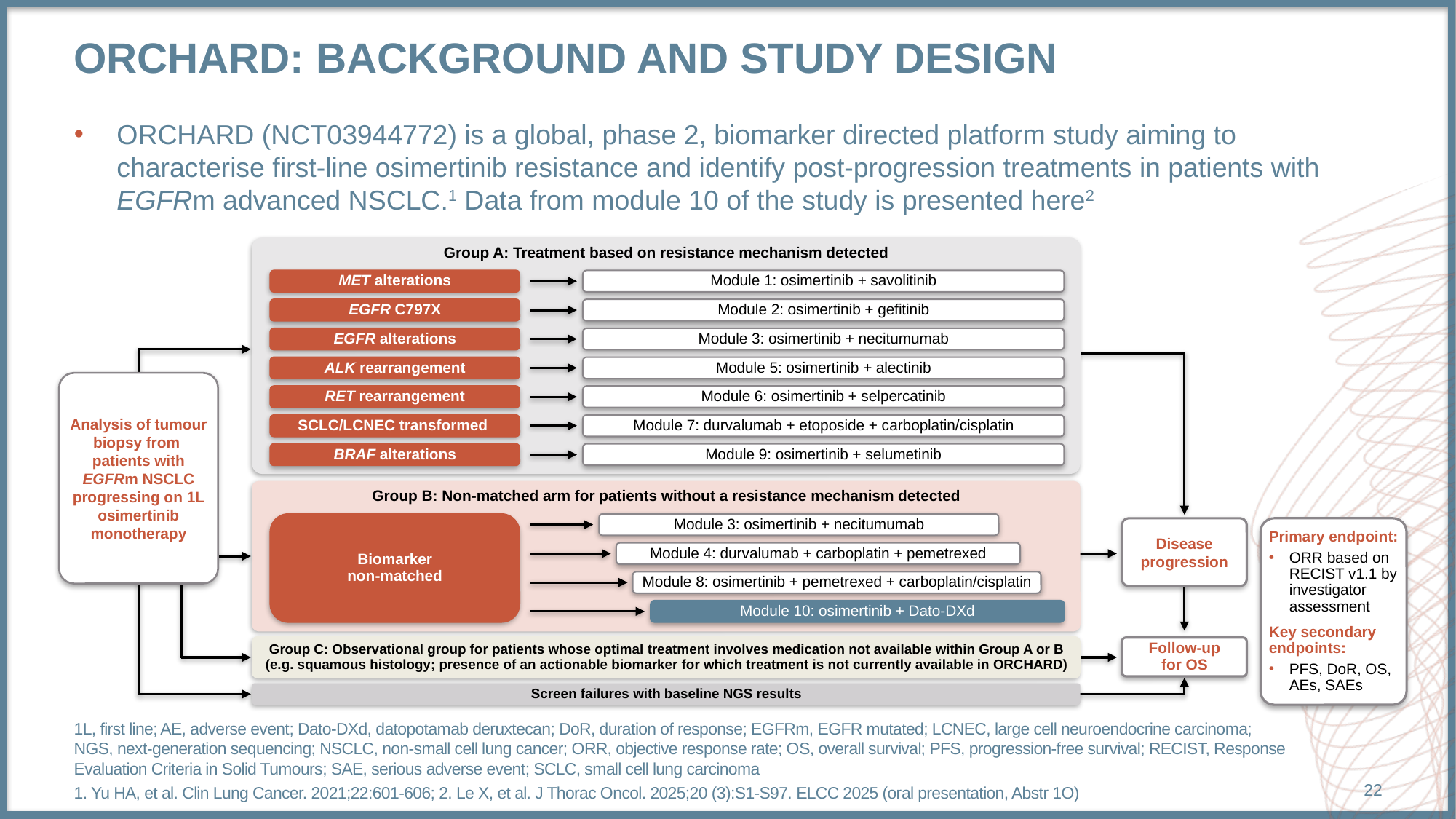

# orchard: background and study design
ORCHARD (NCT03944772) is a global, phase 2, biomarker directed platform study aiming to characterise first-line osimertinib resistance and identify post-progression treatments in patients with EGFRm advanced NSCLC.1 Data from module 10 of the study is presented here2

Group A: Treatment based on resistance mechanism detected
MET alterations
Module 1: osimertinib + savolitinib
EGFR C797X
Module 2: osimertinib + gefitinib
EGFR alterations
Module 3: osimertinib + necitumumab
ALK rearrangement
Module 5: osimertinib + alectinib
Analysis of tumour
biopsy from
patients with
EGFRm NSCLC
progressing on 1L
osimertinib
monotherapy
RET rearrangement
Module 6: osimertinib + selpercatinib
SCLC/LCNEC transformed
Module 7: durvalumab + etoposide + carboplatin/cisplatin
BRAF alterations
Module 9: osimertinib + selumetinib

Group B: Non-matched arm for patients without a resistance mechanism detected
Biomarker
non-matched
Module 3: osimertinib + necitumumab
Disease
progression
Primary endpoint:
ORR based on RECIST v1.1 by investigator assessment
Key secondary endpoints:
PFS, DoR, OS, AEs, SAEs
Module 4: durvalumab + carboplatin + pemetrexed
Module 8: osimertinib + pemetrexed + carboplatin/cisplatin
Module 10: osimertinib + Dato-DXd
Group C: Observational group for patients whose optimal treatment involves medication not available within Group A or B
(e.g. squamous histology; presence of an actionable biomarker for which treatment is not currently available in ORCHARD)
Follow-up
for OS
Screen failures with baseline NGS results
1L, first line; AE, adverse event; Dato-DXd, datopotamab deruxtecan; DoR, duration of response; EGFRm, EGFR mutated; LCNEC, large cell neuroendocrine carcinoma; NGS, next-generation sequencing; NSCLC, non-small cell lung cancer; ORR, objective response rate; OS, overall survival; PFS, progression-free survival; RECIST, Response Evaluation Criteria in Solid Tumours; SAE, serious adverse event; SCLC, small cell lung carcinoma
1. Yu HA, et al. Clin Lung Cancer. 2021;22:601-606; 2. Le X, et al. J Thorac Oncol. 2025;20 (3):S1-S97. ELCC 2025 (oral presentation, Abstr 1O)
22